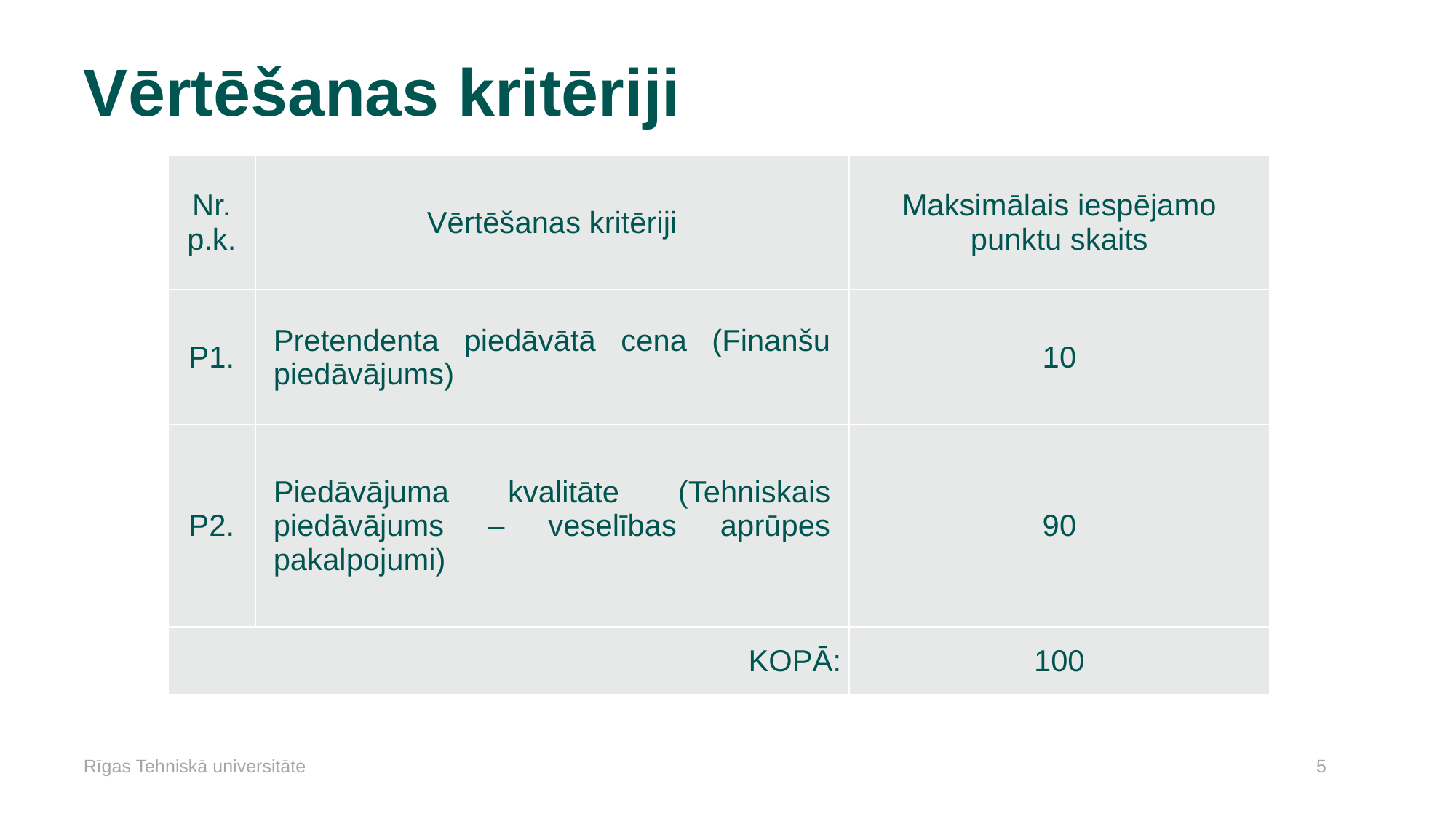

# Vērtēšanas kritēriji
| Nr. p.k. | Vērtēšanas kritēriji | Maksimālais iespējamo punktu skaits |
| --- | --- | --- |
| P1. | Pretendenta piedāvātā cena (Finanšu piedāvājums) | 10 |
| P2. | Piedāvājuma kvalitāte (Tehniskais piedāvājums – veselības aprūpes pakalpojumi) | 90 |
| KOPĀ: |  | 100 |
Rīgas Tehniskā universitāte